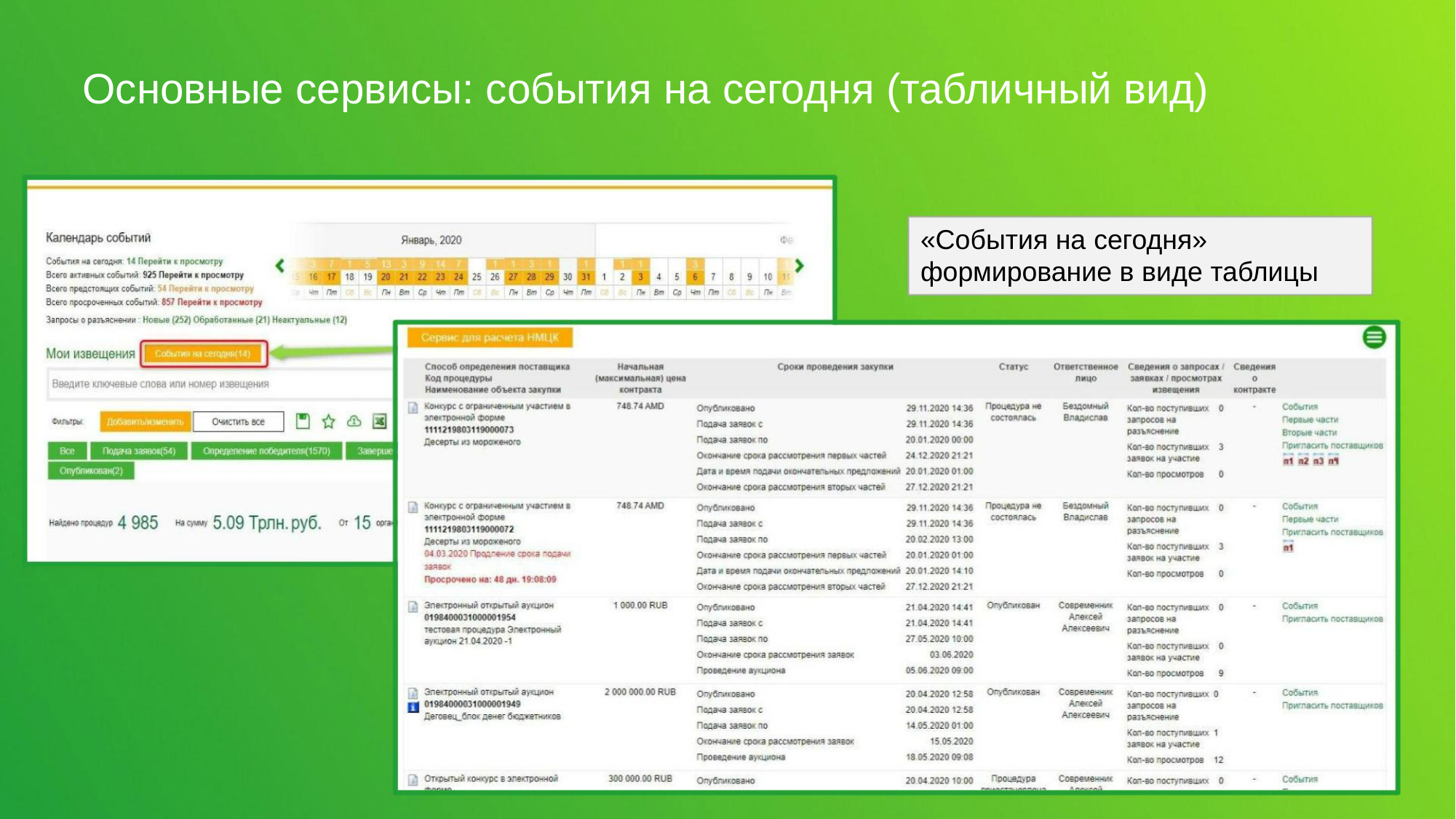

Основные сервисы: события на сегодня (табличный вид)
«События на сегодня»
формирование в виде таблицы